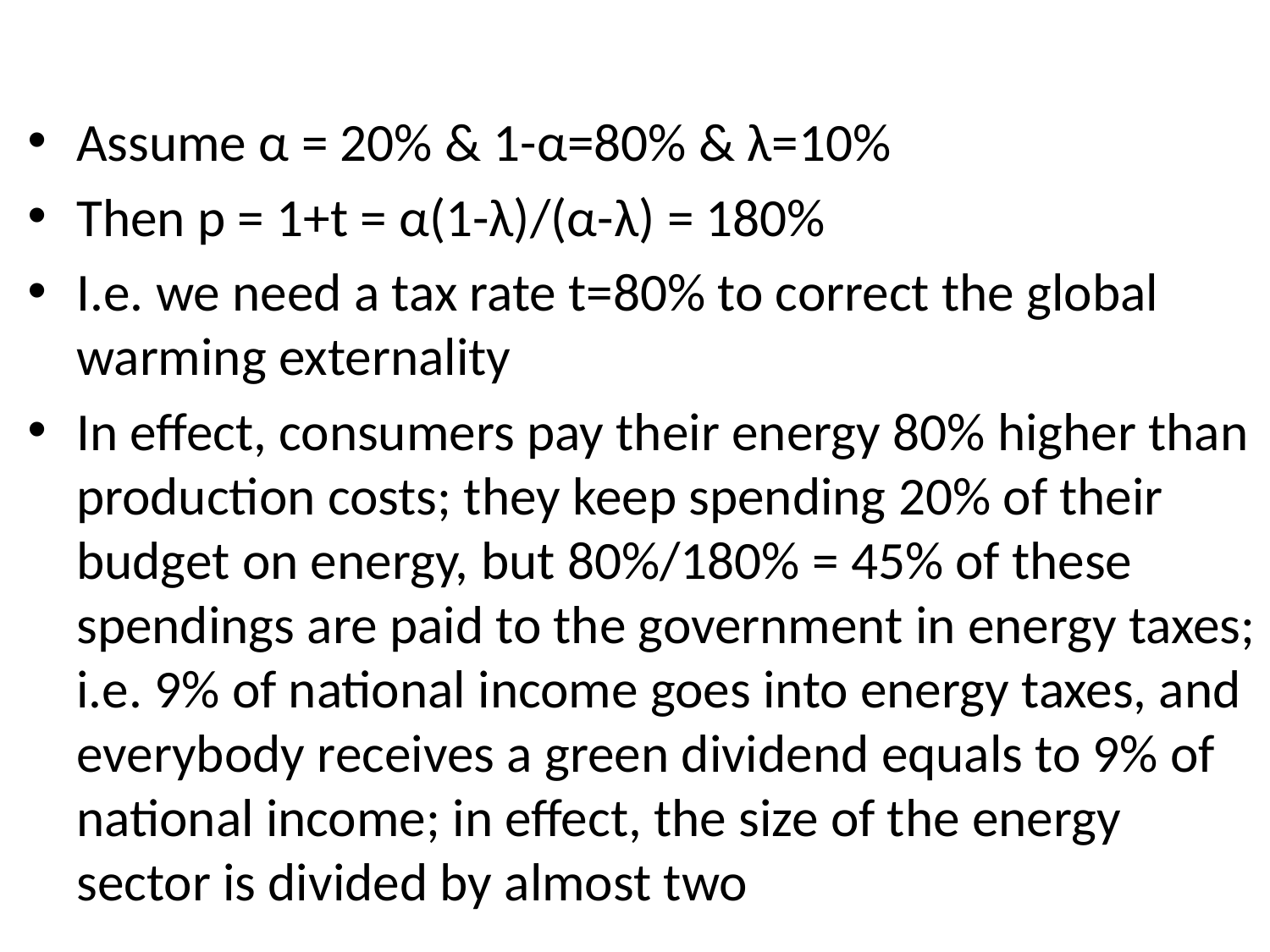

Assume α = 20% & 1-α=80% & λ=10%
Then p = 1+t = α(1-λ)/(α-λ) = 180%
I.e. we need a tax rate t=80% to correct the global warming externality
In effect, consumers pay their energy 80% higher than production costs; they keep spending 20% of their budget on energy, but 80%/180% = 45% of these spendings are paid to the government in energy taxes; i.e. 9% of national income goes into energy taxes, and everybody receives a green dividend equals to 9% of national income; in effect, the size of the energy sector is divided by almost two